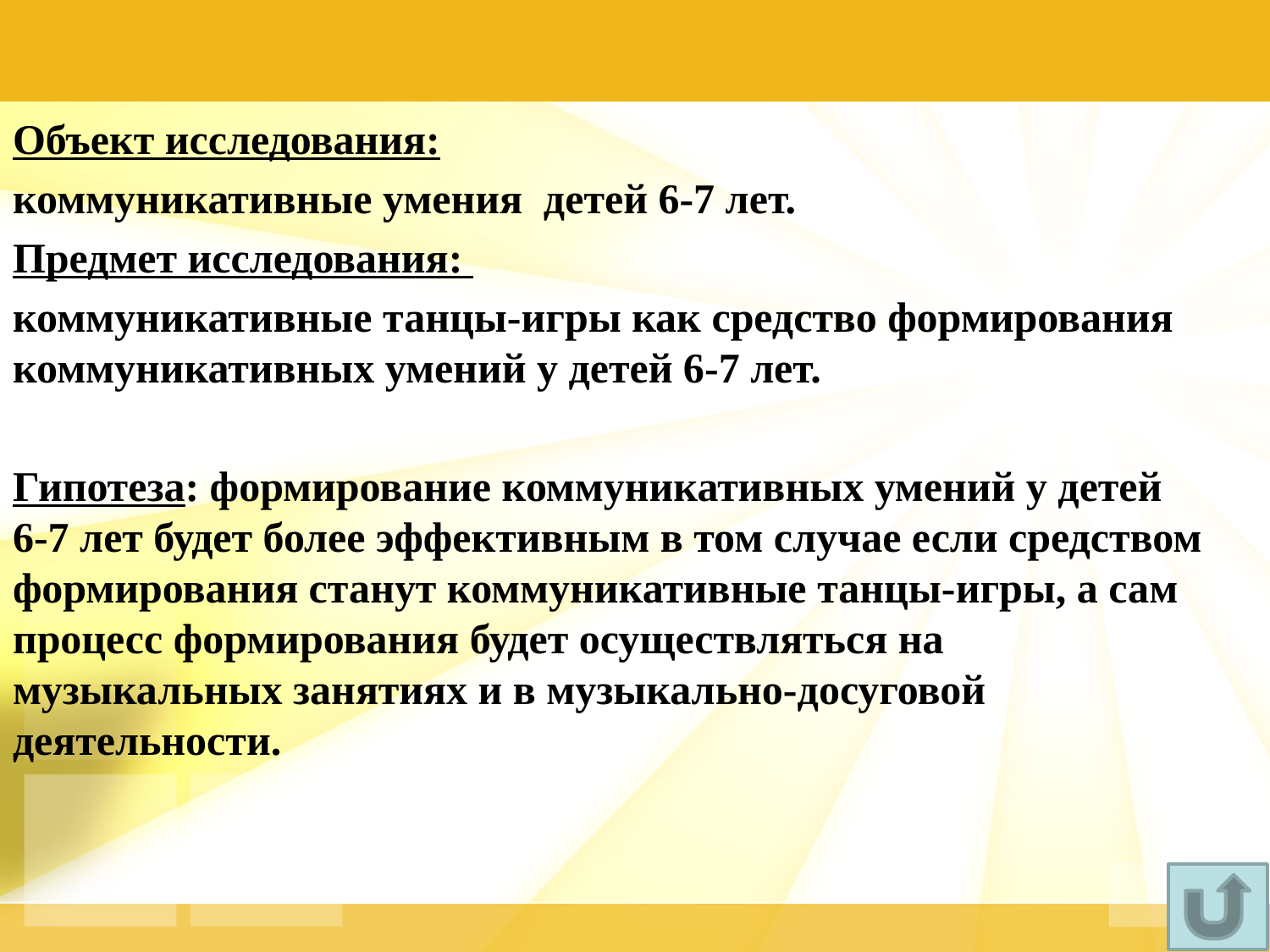

Объект исследования:
коммуникативные умения  детей 6-7 лет.
Предмет исследования:
коммуникативные танцы-игры как средство формирования коммуникативных умений у детей 6-7 лет.

Гипотеза: формирование коммуникативных умений у детей 6-7 лет будет более эффективным в том случае если средством формирования станут коммуникативные танцы-игры, а сам процесс формирования будет осуществляться на музыкальных занятиях и в музыкально-досуговой деятельности.